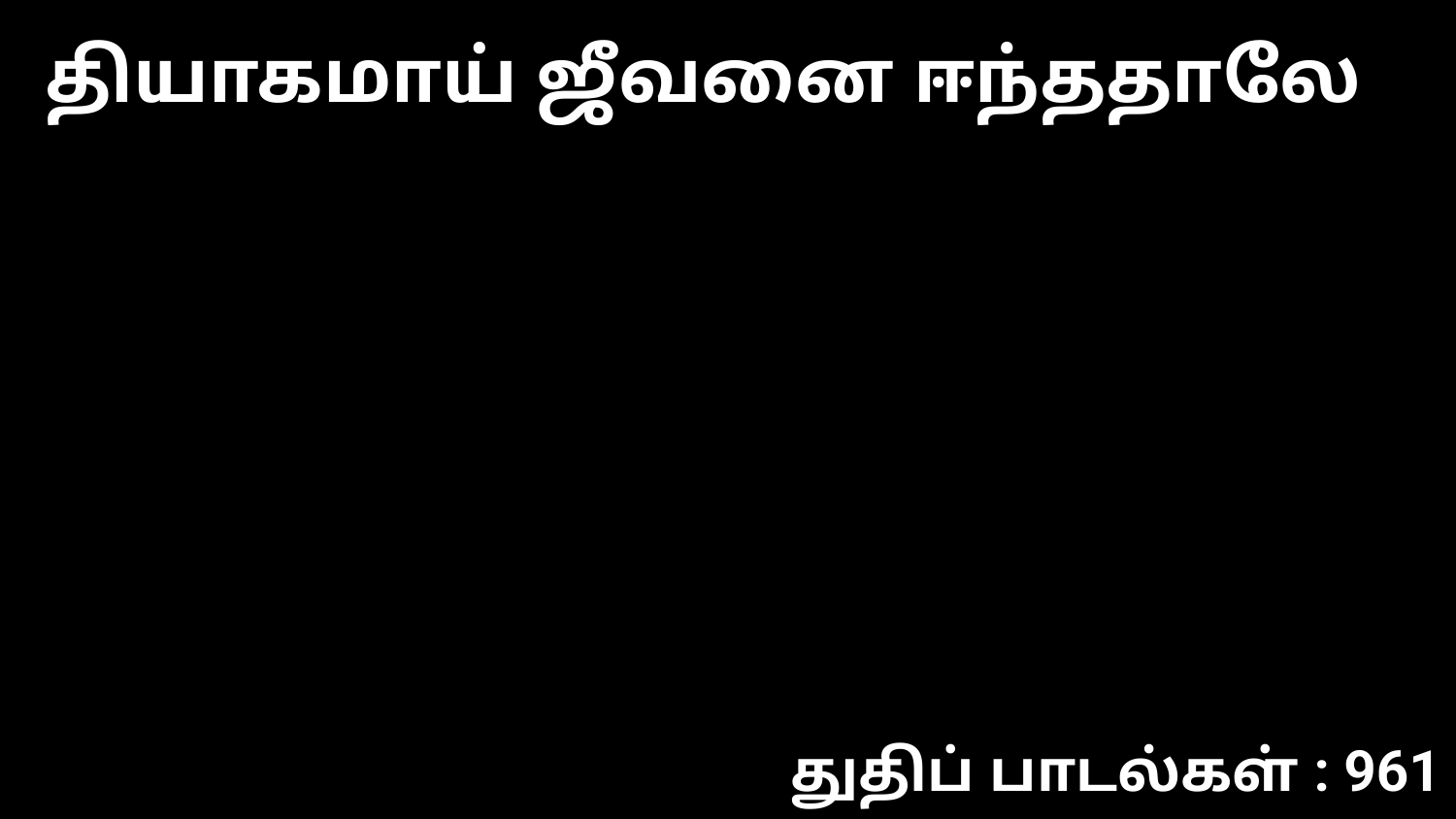

தியாகமாய் ஜீவனை ஈந்ததாலே
துதிப் பாடல்கள் : 961